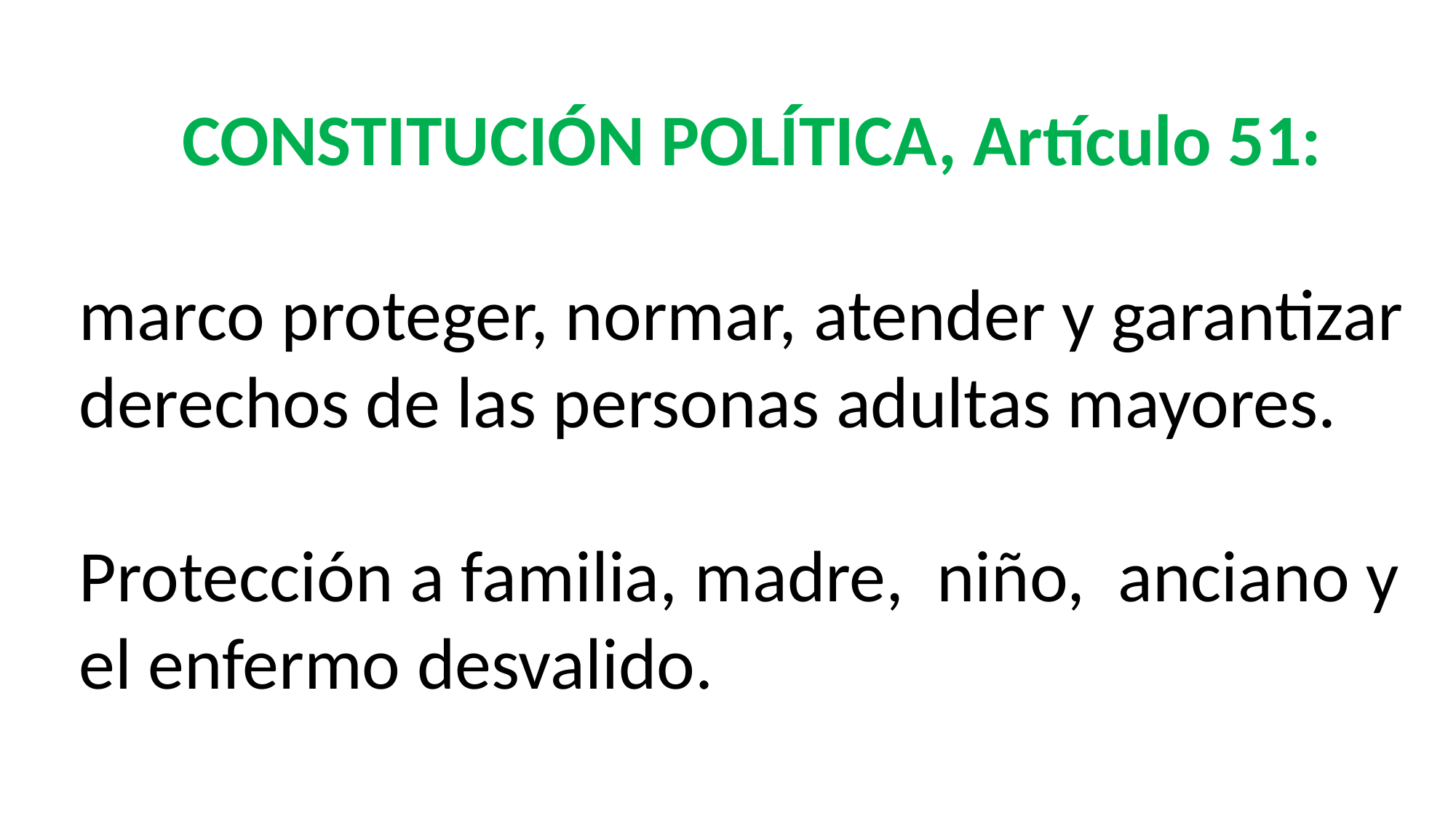

CONSTITUCIÓN POLÍTICA, Artículo 51:

marco proteger, normar, atender y garantizar derechos de las personas adultas mayores.

Protección a familia, madre,  niño,  anciano y el enfermo desvalido.